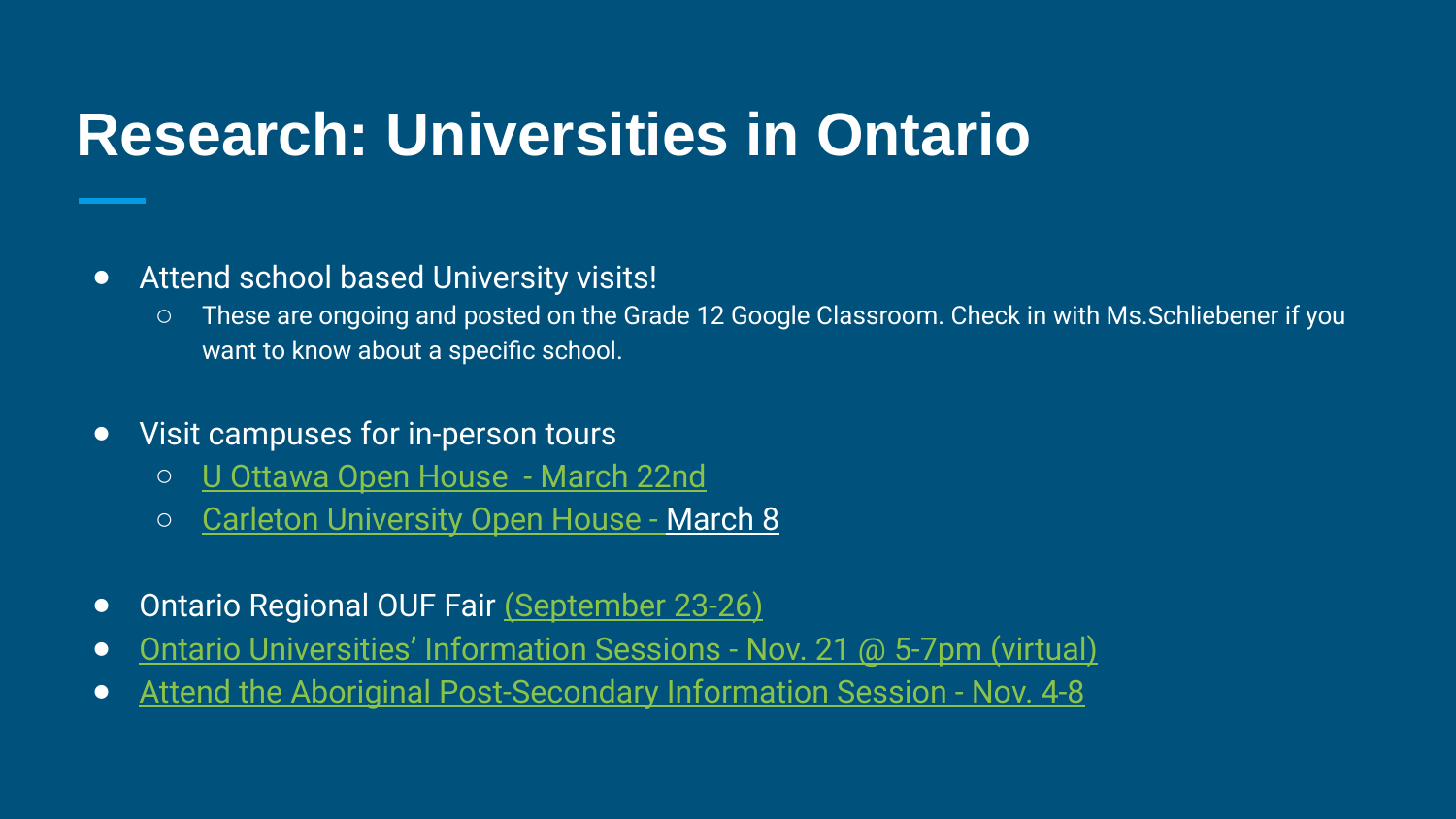

# Research: Universities in Ontario
Attend school based University visits!
These are ongoing and posted on the Grade 12 Google Classroom. Check in with Ms.Schliebener if you want to know about a specific school.
Visit campuses for in-person tours
U Ottawa Open House  - March 22nd
Carleton University Open House - March 8
Ontario Regional OUF Fair (September 23-26)
Ontario Universities’ Information Sessions - Nov. 21 @ 5-7pm (virtual)
Attend the Aboriginal Post-Secondary Information Session - Nov. 4-8